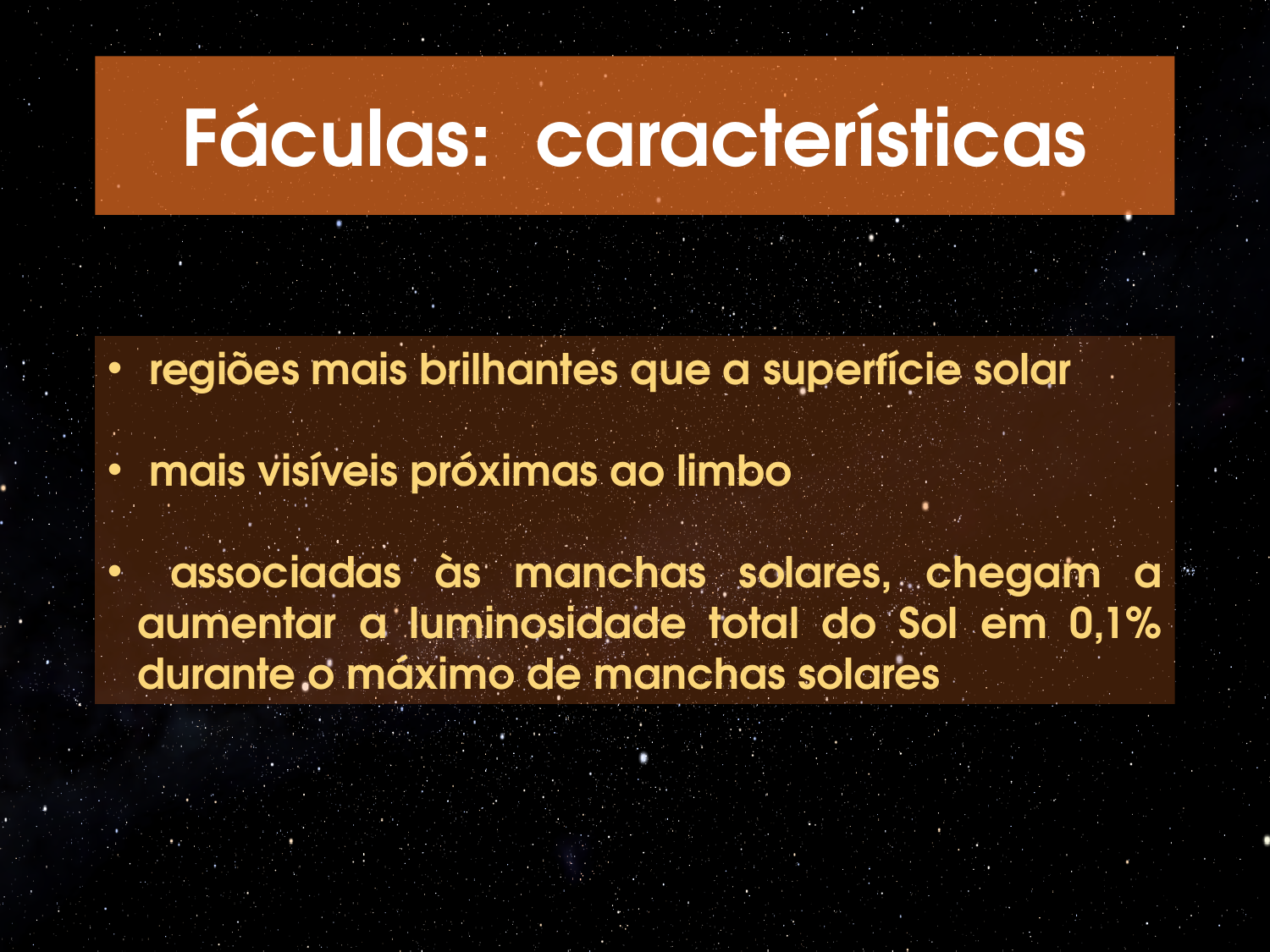

Fáculas:  características
 regiões mais brilhantes que a superfície solar

 mais visíveis próximas ao limbo

 associadas às manchas solares, chegam a aumentar a luminosidade total do Sol em 0,1% durante o máximo de manchas solares